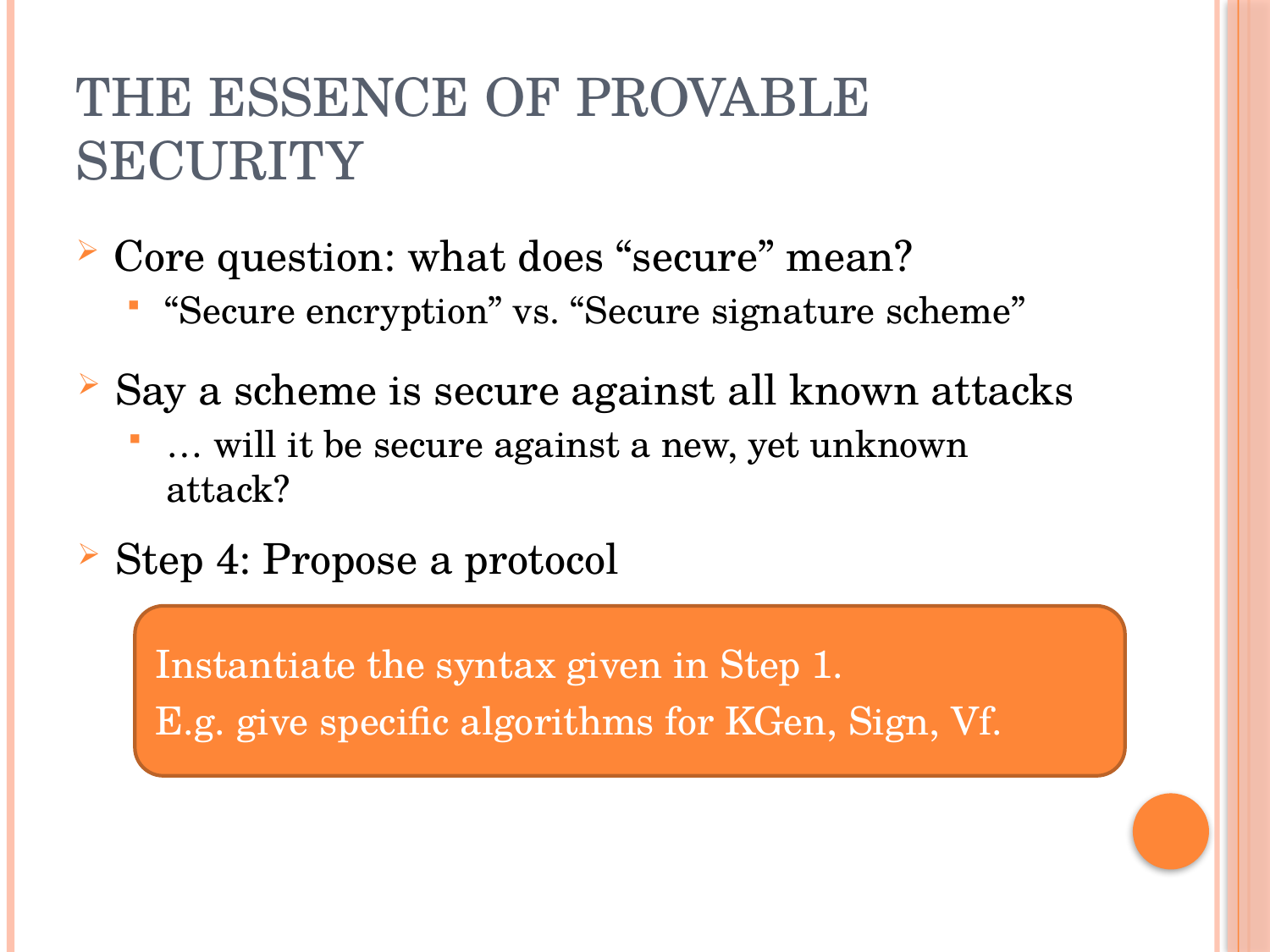

# The essence of provable security
Core question: what does “secure” mean?
“Secure encryption” vs. “Secure signature scheme”
Say a scheme is secure against all known attacks
… will it be secure against a new, yet unknown attack?
Step 4: Propose a protocol
Instantiate the syntax given in Step 1.
E.g. give specific algorithms for KGen, Sign, Vf.